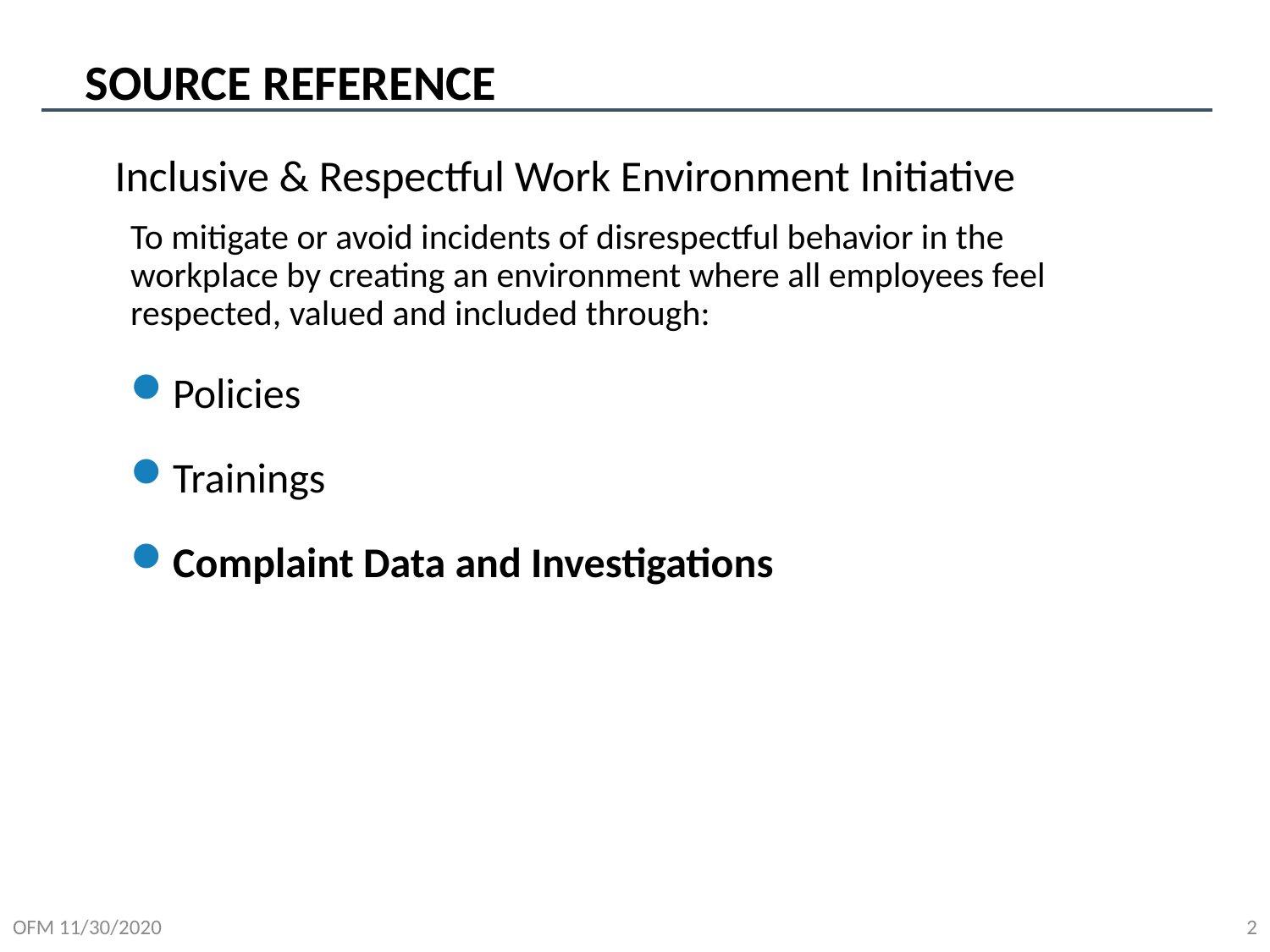

# SOURCE REFERENCE
Inclusive & Respectful Work Environment Initiative
To mitigate or avoid incidents of disrespectful behavior in the workplace by creating an environment where all employees feel respected, valued and included through:
Policies
Trainings
Complaint Data and Investigations
OFM 11/30/2020
2